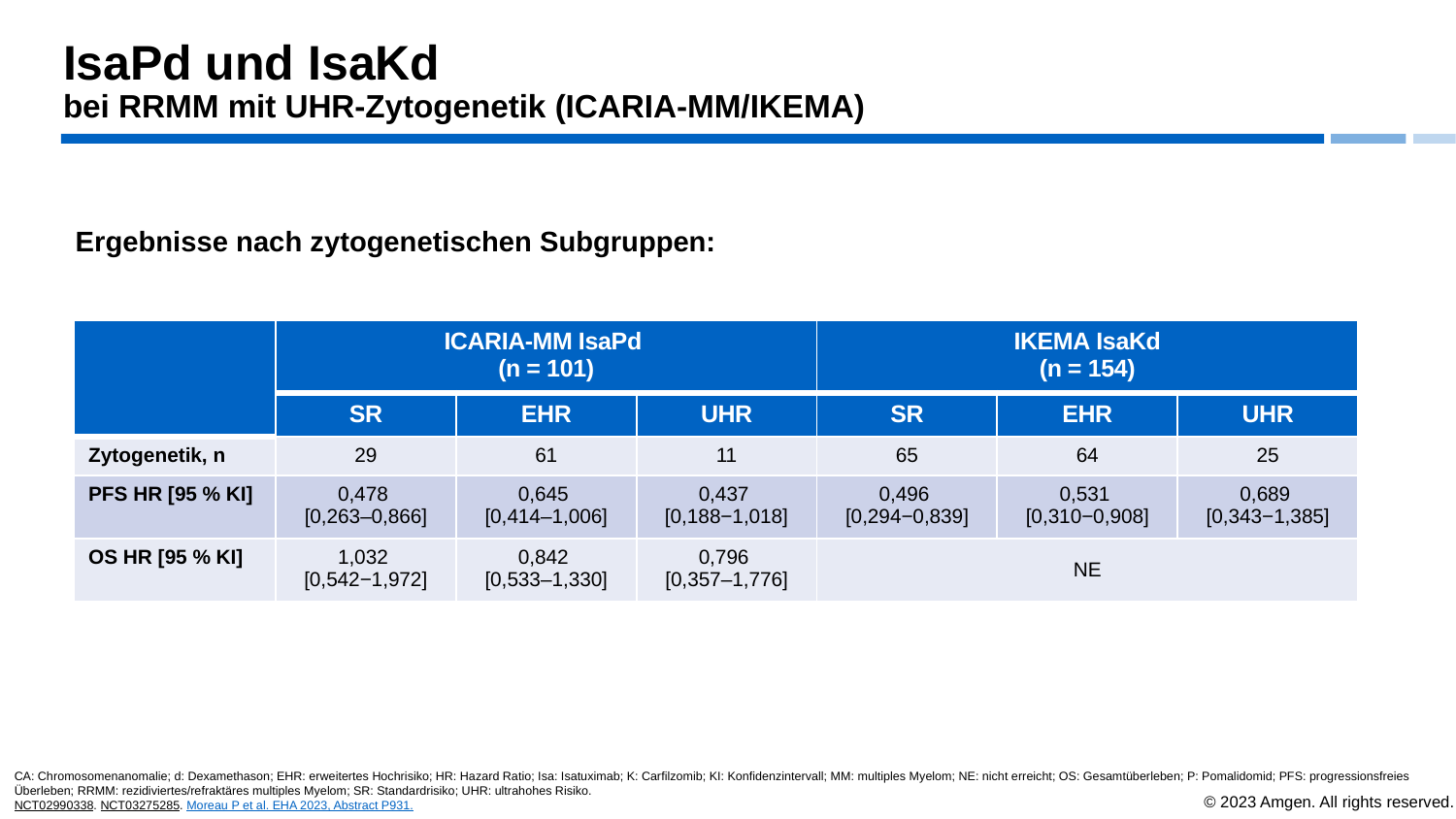

# IsaPd und IsaKd bei RRMM mit UHR-Zytogenetik (ICARIA-MM/IKEMA)
Ergebnisse nach zytogenetischen Subgruppen:
|  | ICARIA-MM IsaPd (n = 101) |  |  | IKEMA IsaKd (n = 154) |  |  |
| --- | --- | --- | --- | --- | --- | --- |
|  | SR | EHR | UHR | SR | EHR | UHR |
| Zytogenetik, n | 29 | 61 | 11 | 65 | 64 | 25 |
| PFS HR [95 % KI] | 0,478 [0,263–0,866] | 0,645 [0,414–1,006] | 0,437 [0,188−1,018] | 0,496 [0,294−0,839] | 0,531 [0,310−0,908] | 0,689 [0,343−1,385] |
| OS HR [95 % KI] | 1,032 [0,542−1,972] | 0,842 [0,533–1,330] | 0,796 [0,357–1,776] | NE |  |  |
CA: Chromosomenanomalie; d: Dexamethason; EHR: erweitertes Hochrisiko; HR: Hazard Ratio; Isa: Isatuximab; K: Carfilzomib; KI: Konfidenzintervall; MM: multiples Myelom; NE: nicht erreicht; OS: Gesamtüberleben; P: Pomalidomid; PFS: progressionsfreies Überleben; RRMM: rezidiviertes/refraktäres multiples Myelom; SR: Standardrisiko; UHR: ultrahohes Risiko.
NCT02990338. NCT03275285. Moreau P et al. EHA 2023, Abstract P931.